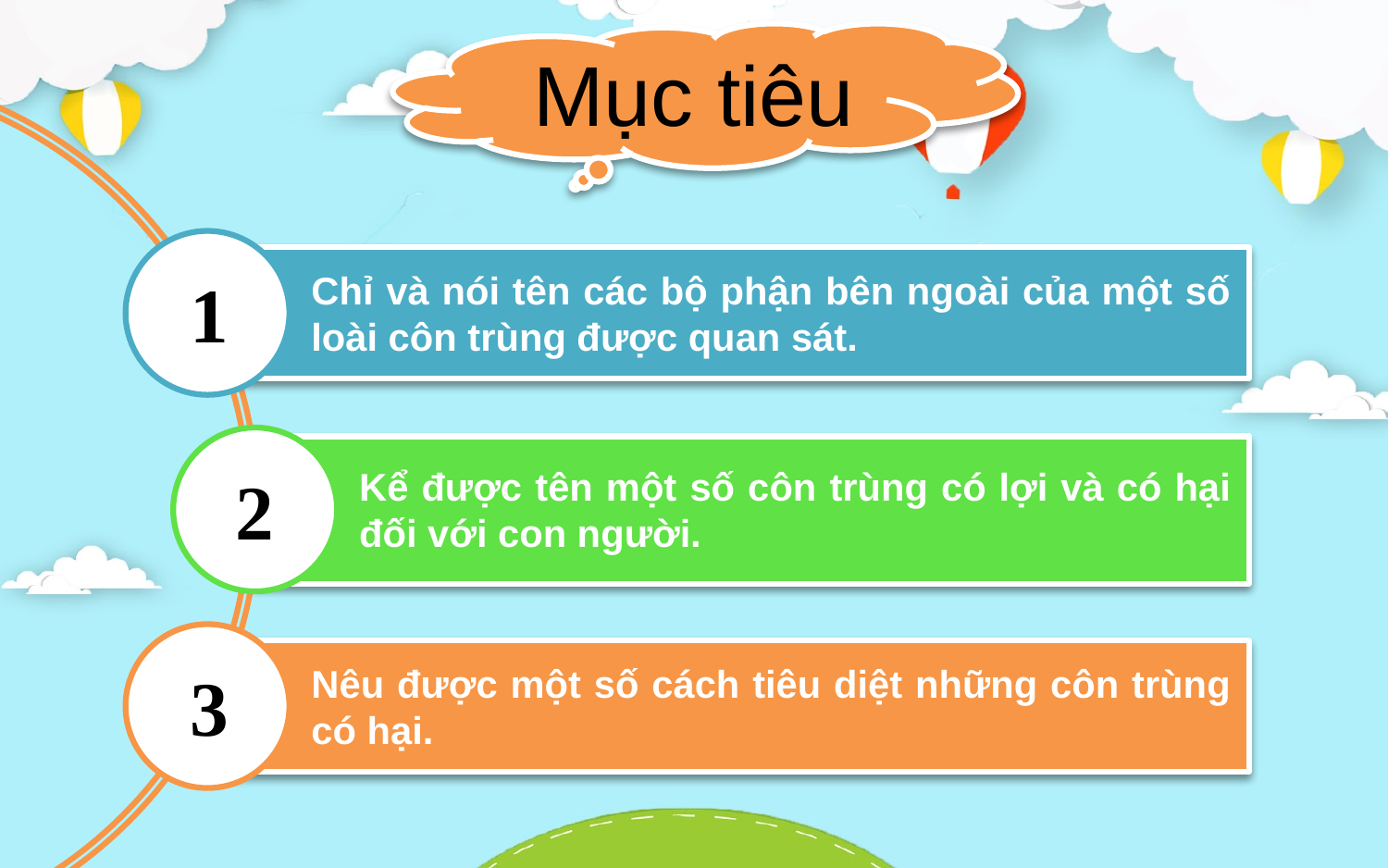

# Mục tiêu

Chỉ và nói tên các bộ phận bên ngoài của một số loài côn trùng được quan sát.
1

Kể được tên một số côn trùng có lợi và có hại đối với con người.

2

Nêu được một số cách tiêu diệt những côn trùng có hại.
3